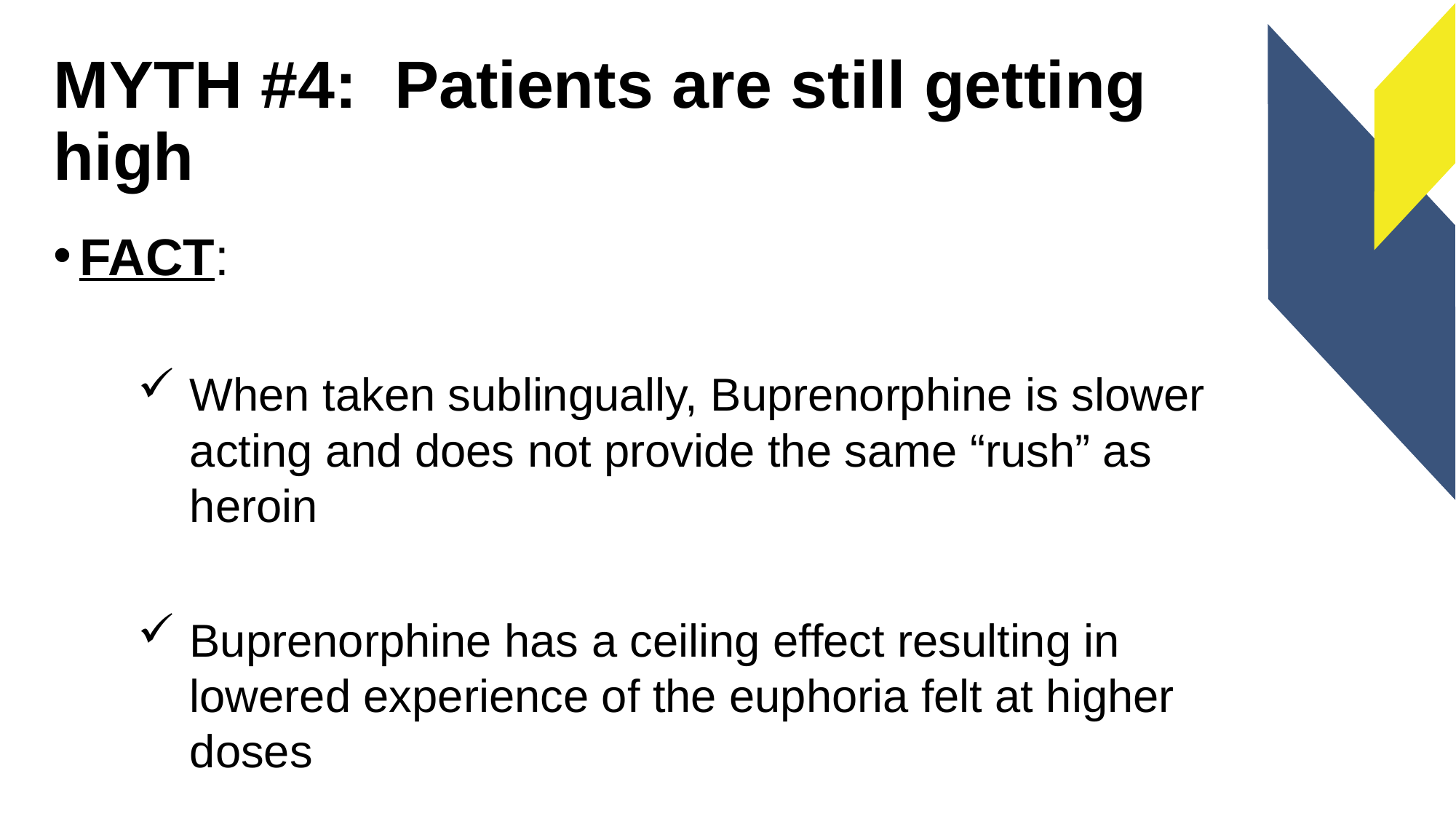

# MYTH #4:  Patients are still getting high
FACT:

When taken sublingually, Buprenorphine is slower acting and does not provide the same “rush” as  heroin

Buprenorphine has a ceiling effect resulting in lowered experience of the euphoria felt at higher doses